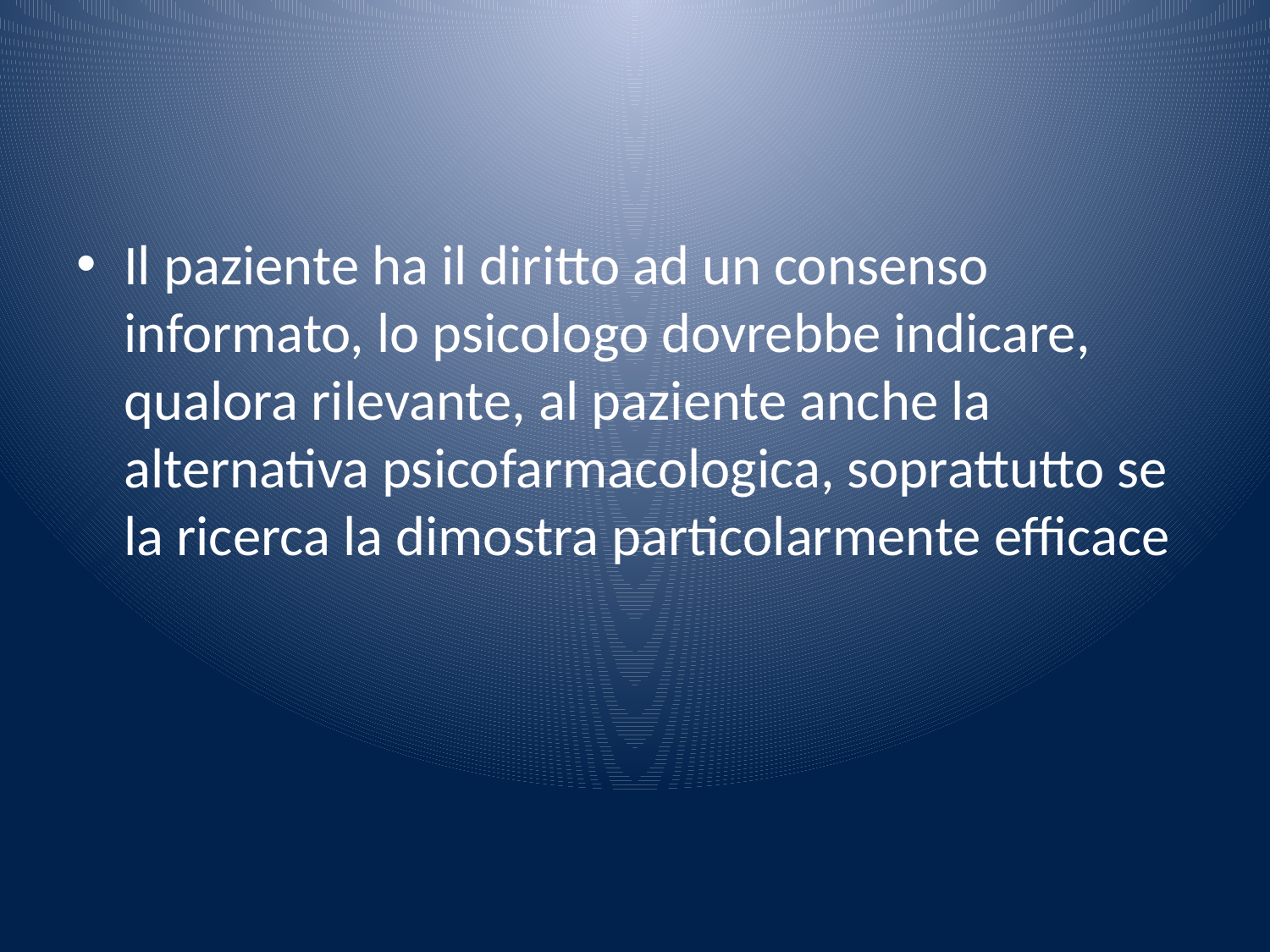

#
Il paziente ha il diritto ad un consenso informato, lo psicologo dovrebbe indicare, qualora rilevante, al paziente anche la alternativa psicofarmacologica, soprattutto se la ricerca la dimostra particolarmente efficace